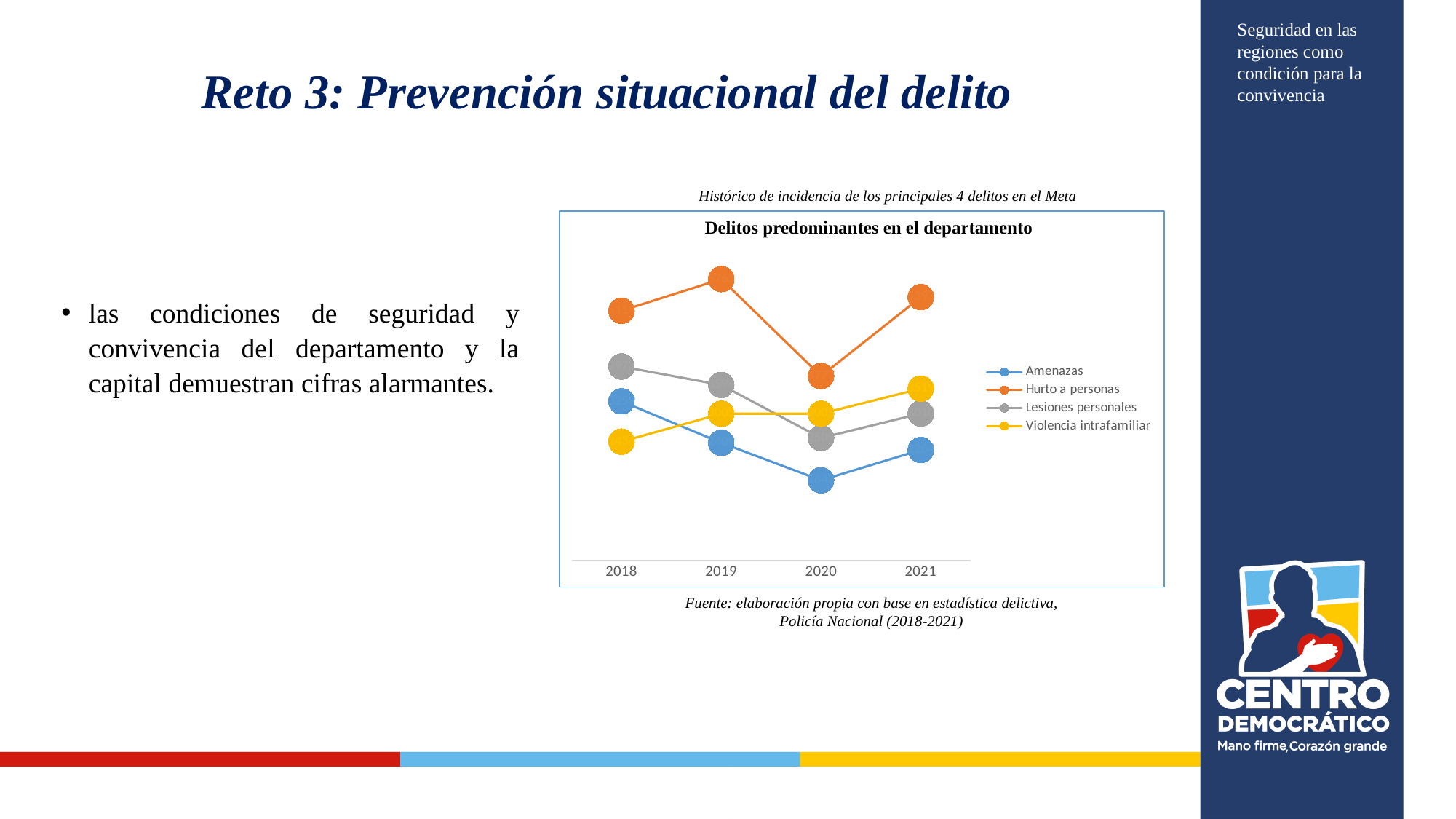

# Reto 3: Prevención situacional del delito
Seguridad en las regiones como condición para la convivencia

Histórico de incidencia de los principales 4 delitos en el Meta

### Chart

| Category | Amenazas | Hurto a personas | Lesiones personales | Violencia intrafamiliar |
|---|---|---|---|---|
| 2018 | 3259.0 | 5114.0 | 3972.0 | 2434.0 |
| 2019 | 2409.0 | 5763.0 | 3594.0 | 3005.0 |
| 2020 | 1642.0 | 3777.0 | 2509.0 | 3005.0 |
| 2021 | 2264.0 | 5393.0 | 3010.0 | 3519.0 |
Delitos predominantes en el departamento

las condiciones de seguridad y convivencia del departamento y la capital demuestran cifras alarmantes.
Fuente: elaboración propia con base en estadística delictiva, Policía Nacional (2018-2021)